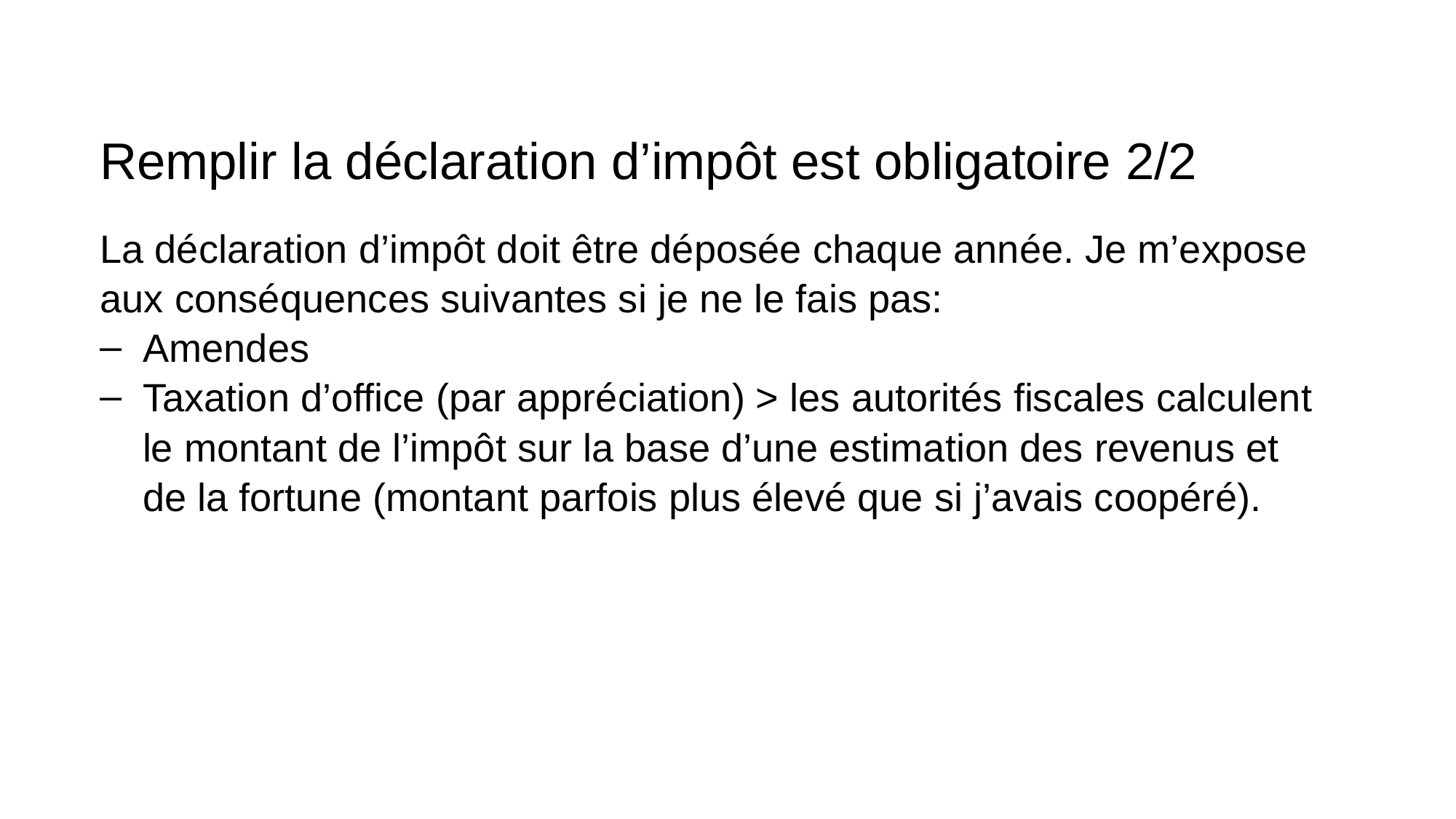

# Remplir la déclaration d’impôt est obligatoire 2/2
La déclaration d’impôt doit être déposée chaque année. Je m’expose
aux conséquences suivantes si je ne le fais pas:
Amendes
Taxation d’office (par appréciation) > les autorités fiscales calculent
le montant de l’impôt sur la base d’une estimation des revenus et
de la fortune (montant parfois plus élevé que si j’avais coopéré).